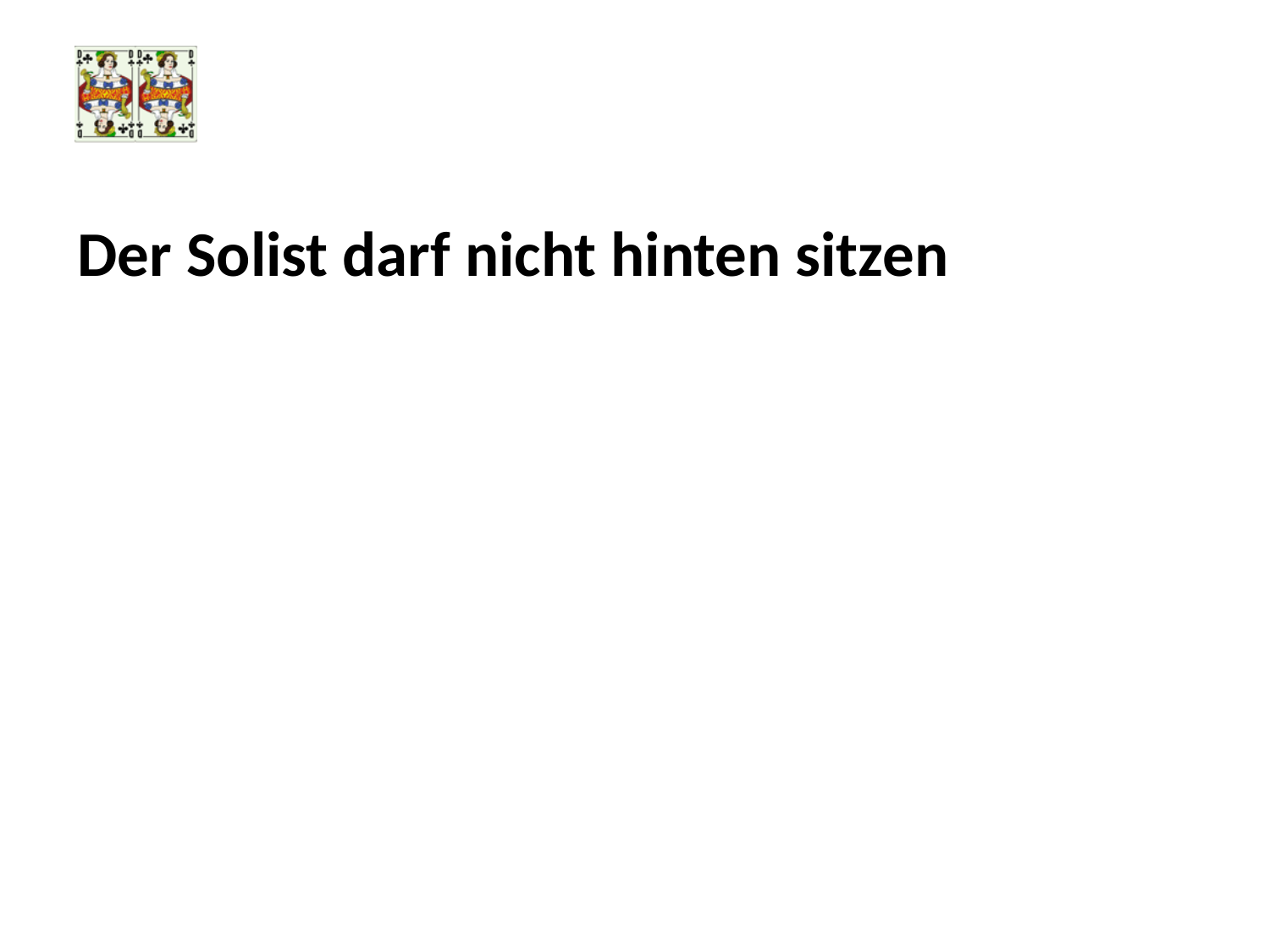

#
Der Solist darf nicht hinten sitzen